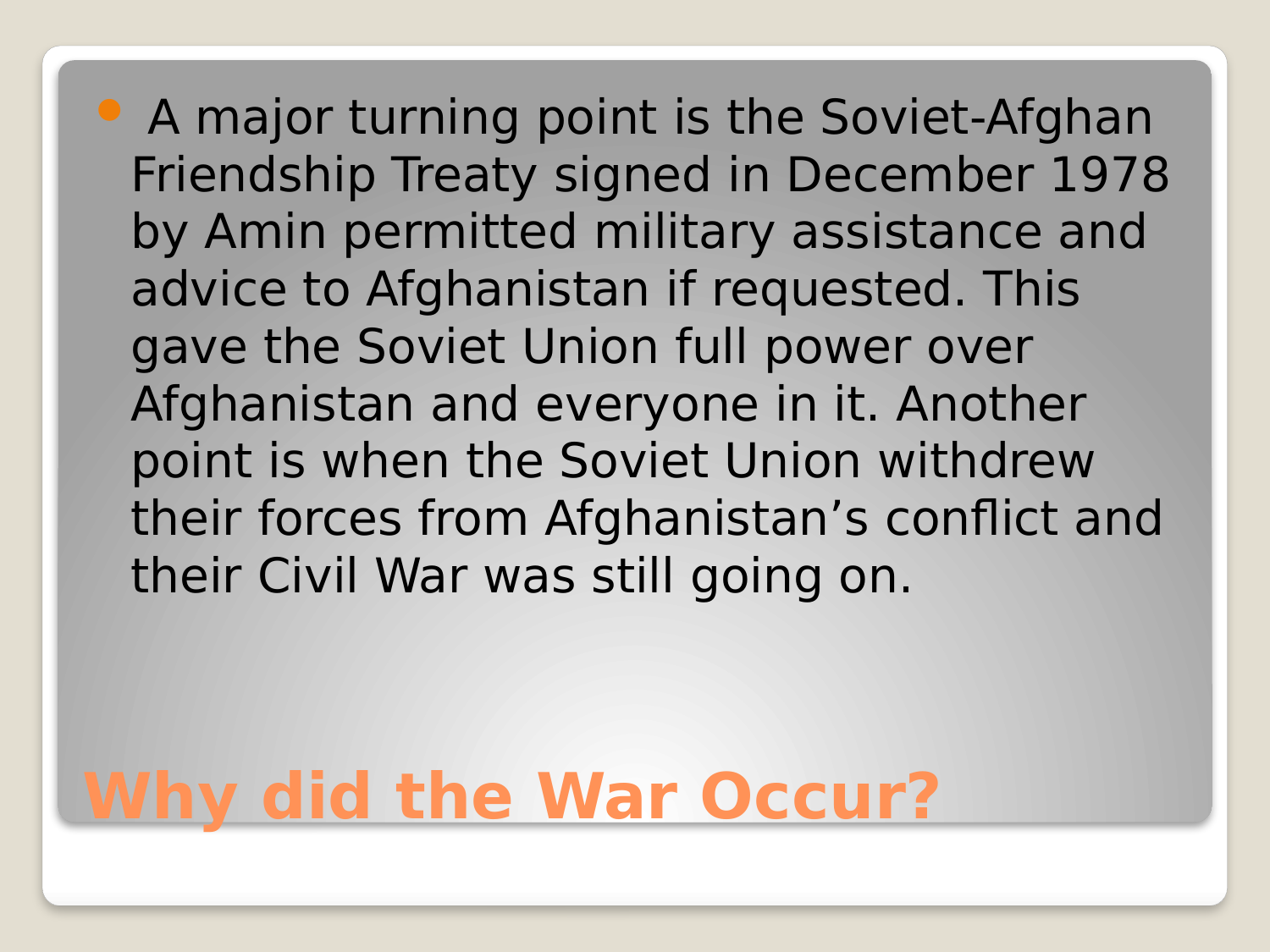

A major turning point is the Soviet-Afghan Friendship Treaty signed in December 1978 by Amin permitted military assistance and advice to Afghanistan if requested. This gave the Soviet Union full power over Afghanistan and everyone in it. Another point is when the Soviet Union withdrew their forces from Afghanistan’s conflict and their Civil War was still going on.
# Why did the War Occur?